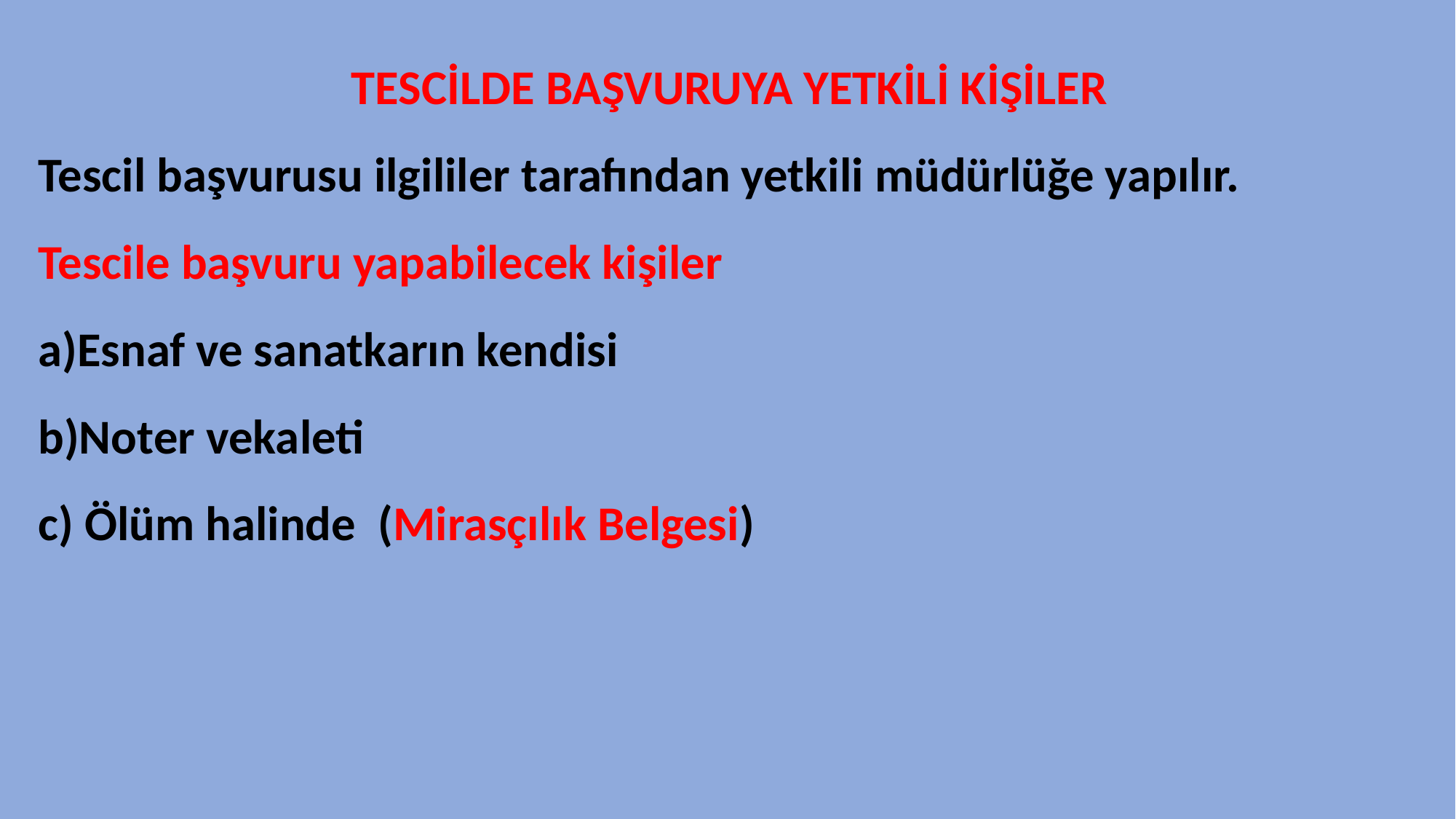

TESCİLDE BAŞVURUYA YETKİLİ KİŞİLER
Tescil başvurusu ilgililer tarafından yetkili müdürlüğe yapılır.
Tescile başvuru yapabilecek kişiler
a)Esnaf ve sanatkarın kendisi
b)Noter vekaleti
c) Ölüm halinde  (Mirasçılık Belgesi)